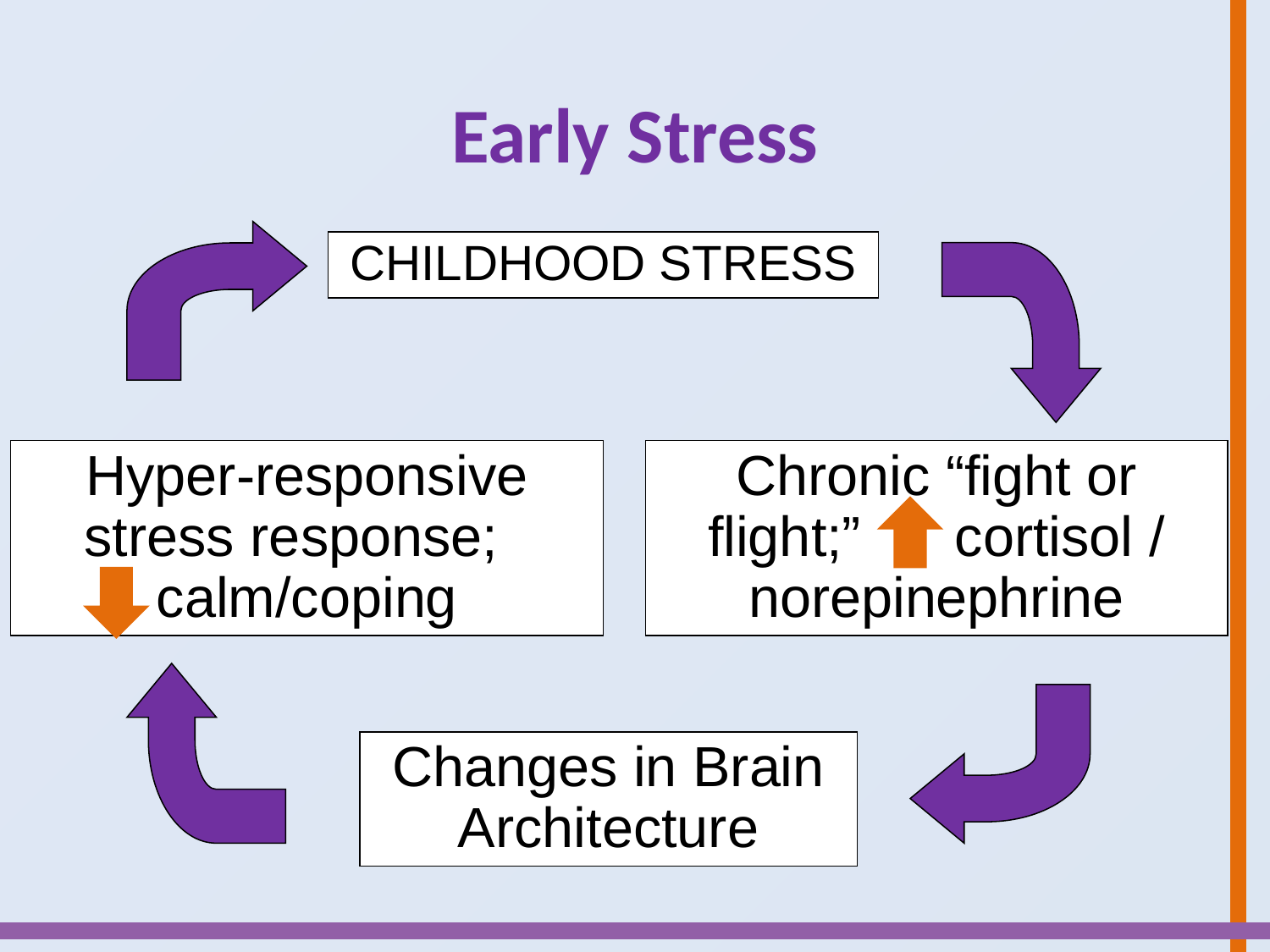

# Early Stress

TOXIC  STRESS
CHILDHOOD STRESS

Hyper-responsive stress response;   calm/coping
Chronic “fight or flight;”      cortisol / norepinephrine

Changes in Brain Architecture